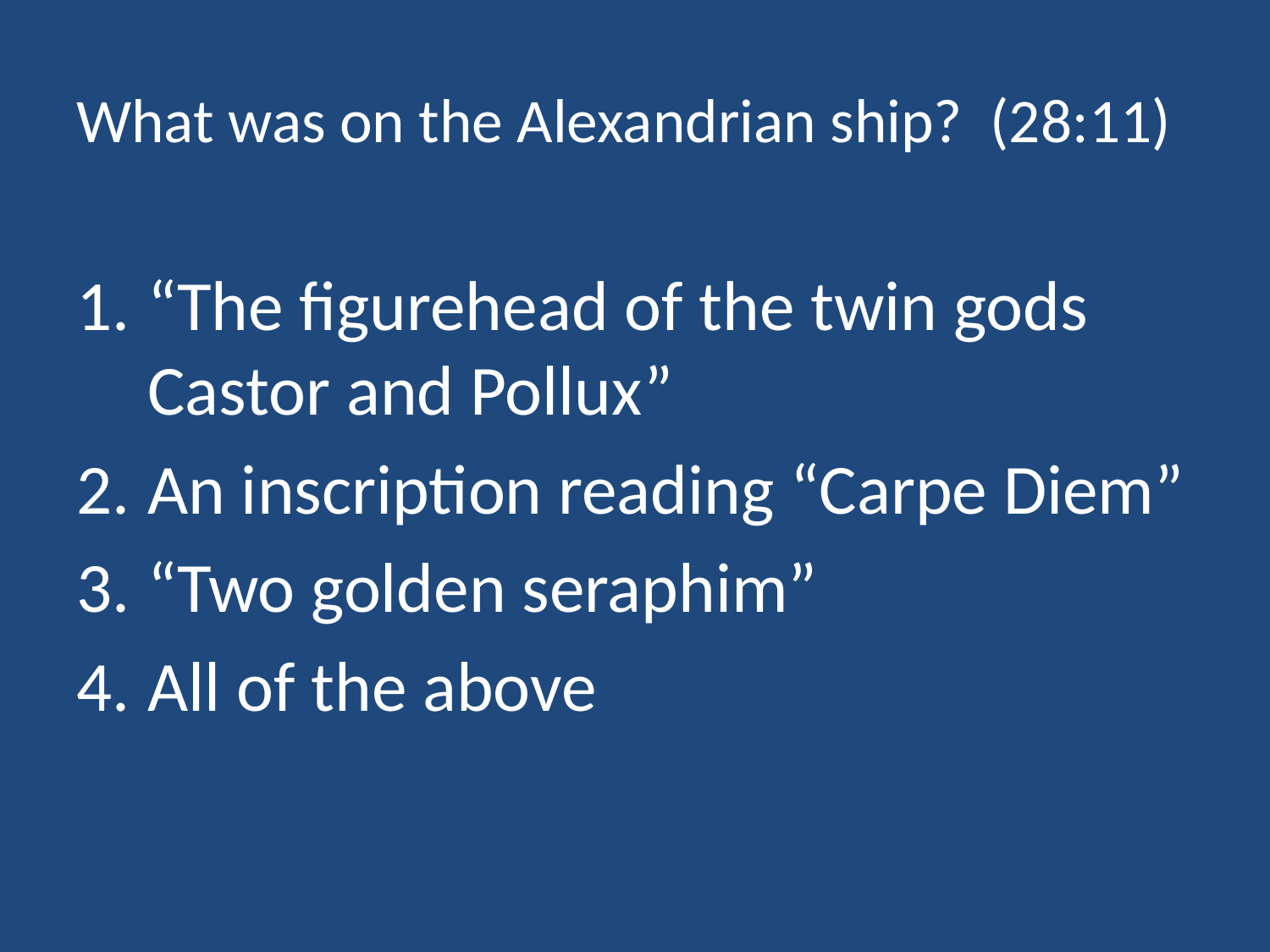

# What was on the Alexandrian ship?  (28:11)
“The figurehead of the twin gods Castor and Pollux”
An inscription reading “Carpe Diem”
“Two golden seraphim”
All of the above